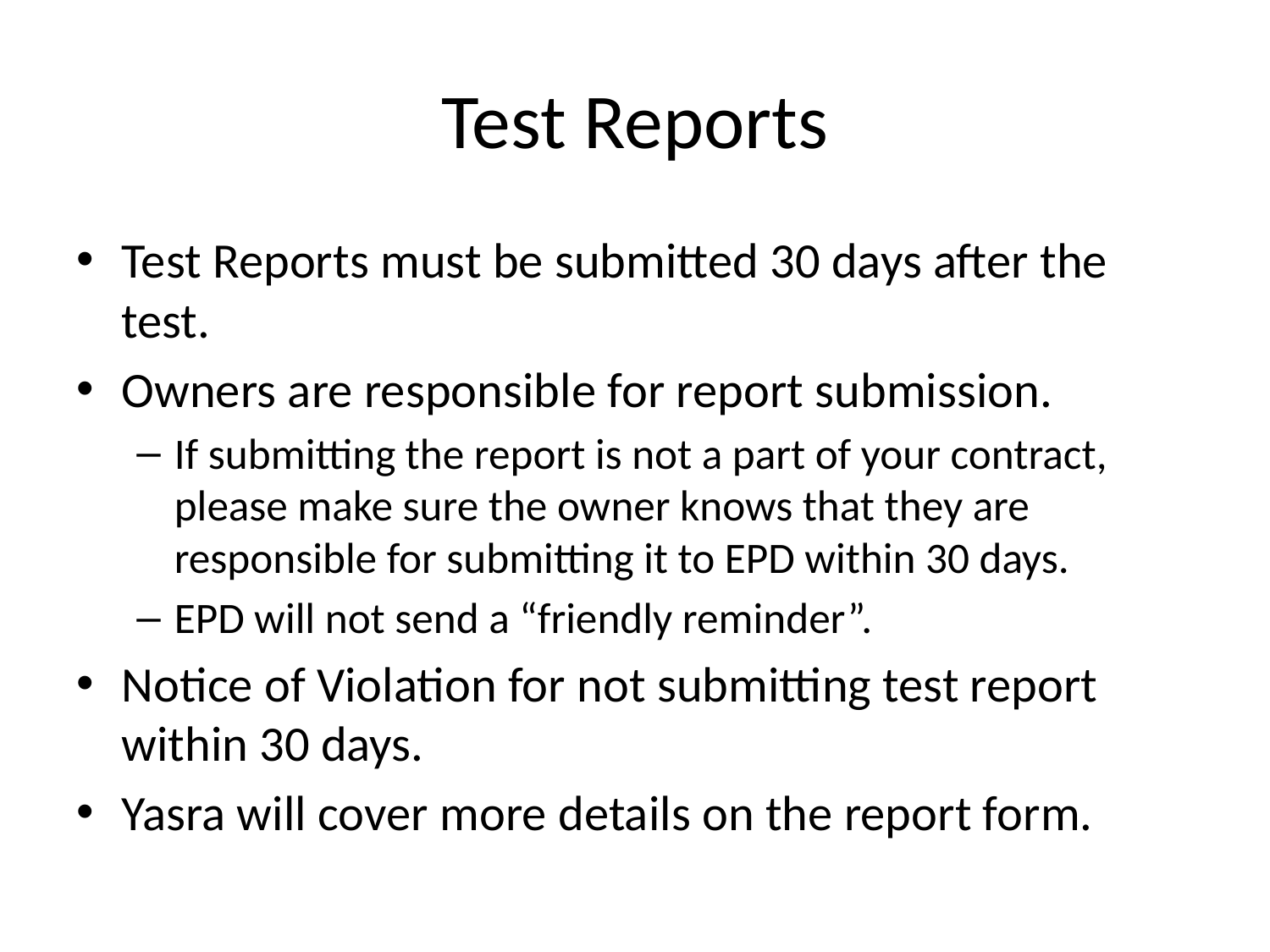

# Test Reports
Test Reports must be submitted 30 days after the test.
Owners are responsible for report submission.
If submitting the report is not a part of your contract, please make sure the owner knows that they are responsible for submitting it to EPD within 30 days.
EPD will not send a “friendly reminder”.
Notice of Violation for not submitting test report within 30 days.
Yasra will cover more details on the report form.